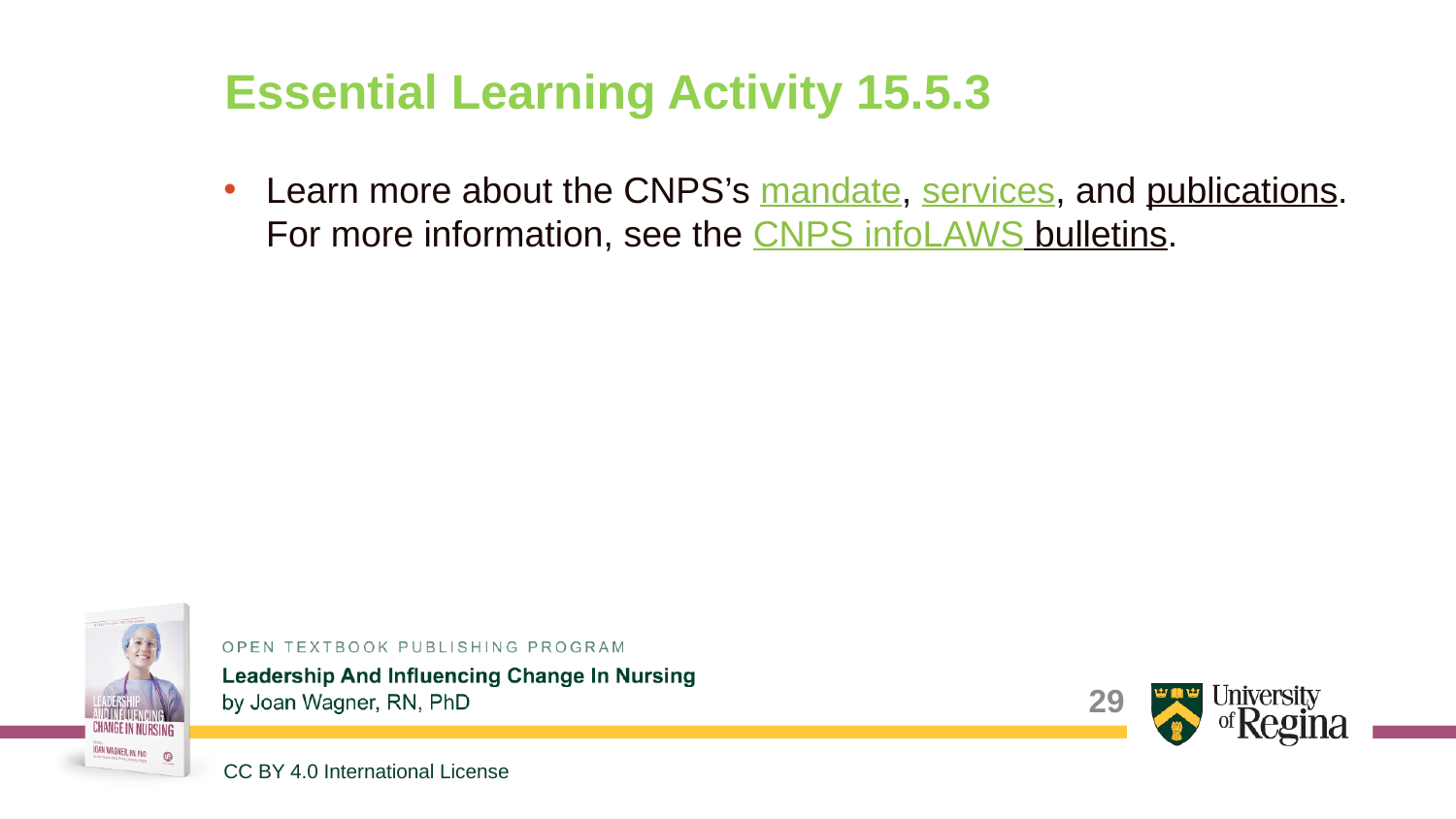

# Essential Learning Activity 15.5.3
Learn more about the CNPS’s mandate, services, and publications. For more information, see the CNPS infoLAWS bulletins.
29
CC BY 4.0 International License